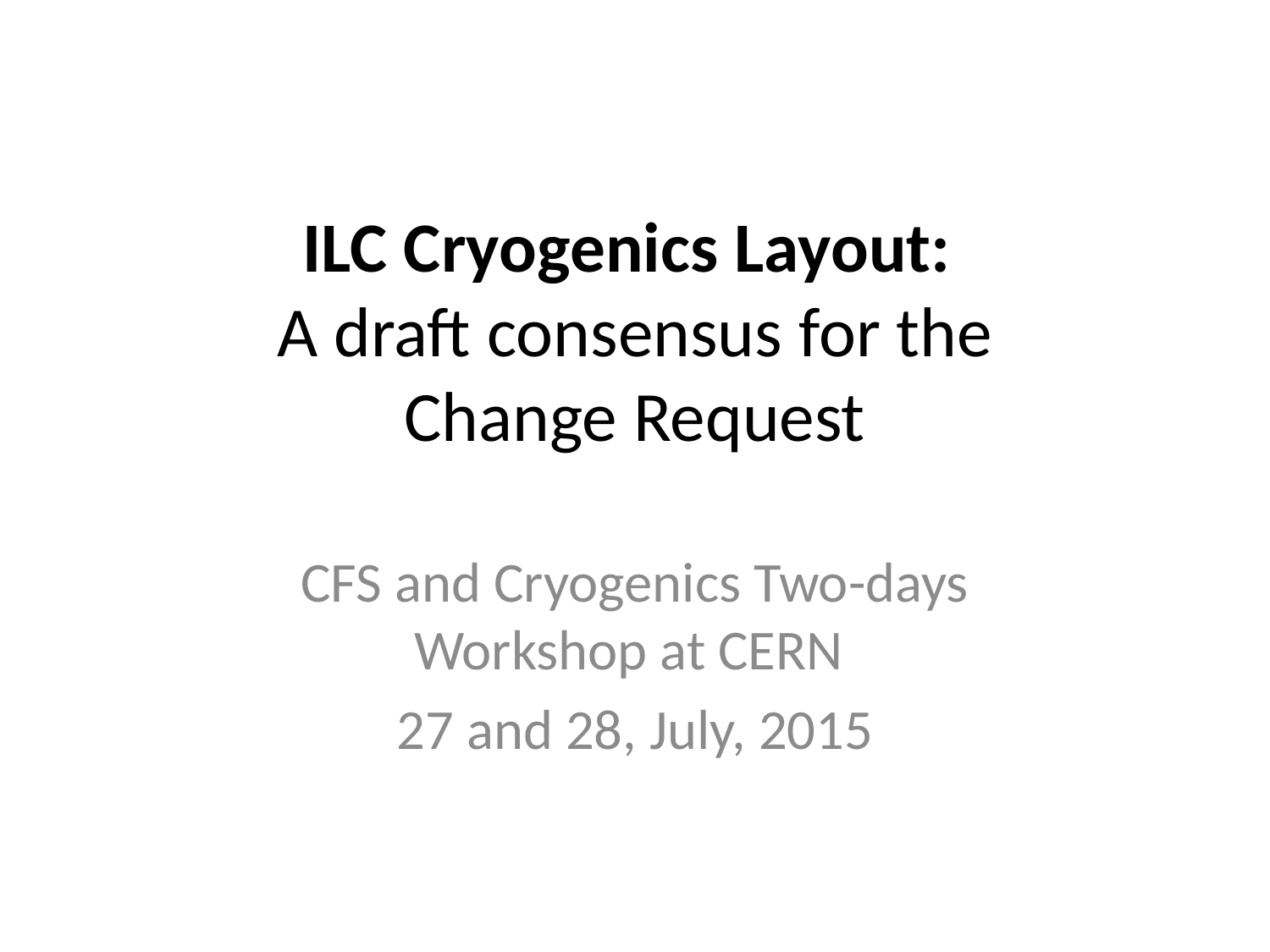

# ILC Cryogenics Layout: A draft consensus for the Change Request
CFS and Cryogenics Two-days Workshop at CERN
27 and 28, July, 2015